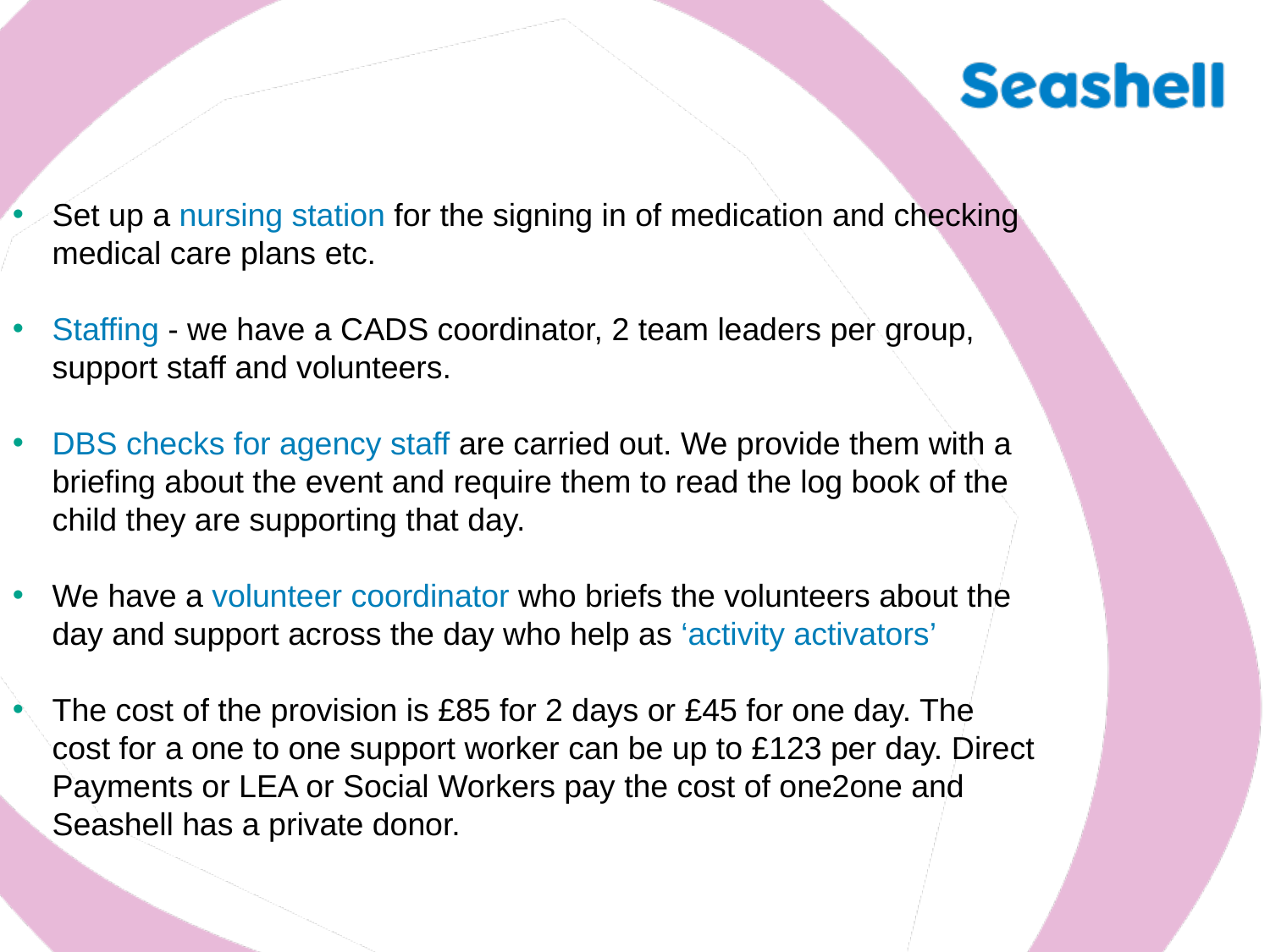

Set up a nursing station for the signing in of medication and checking medical care plans etc.

Staffing - we have a CADS coordinator, 2 team leaders per group, support staff and volunteers.

DBS checks for agency staff are carried out. We provide them with a briefing about the event and require them to read the log book of the child they are supporting that day.

We have a volunteer coordinator who briefs the volunteers about the day and support across the day who help as ‘activity activators’

The cost of the provision is £85 for 2 days or £45 for one day. The cost for a one to one support worker can be up to £123 per day. Direct Payments or LEA or Social Workers pay the cost of one2one and Seashell has a private donor.